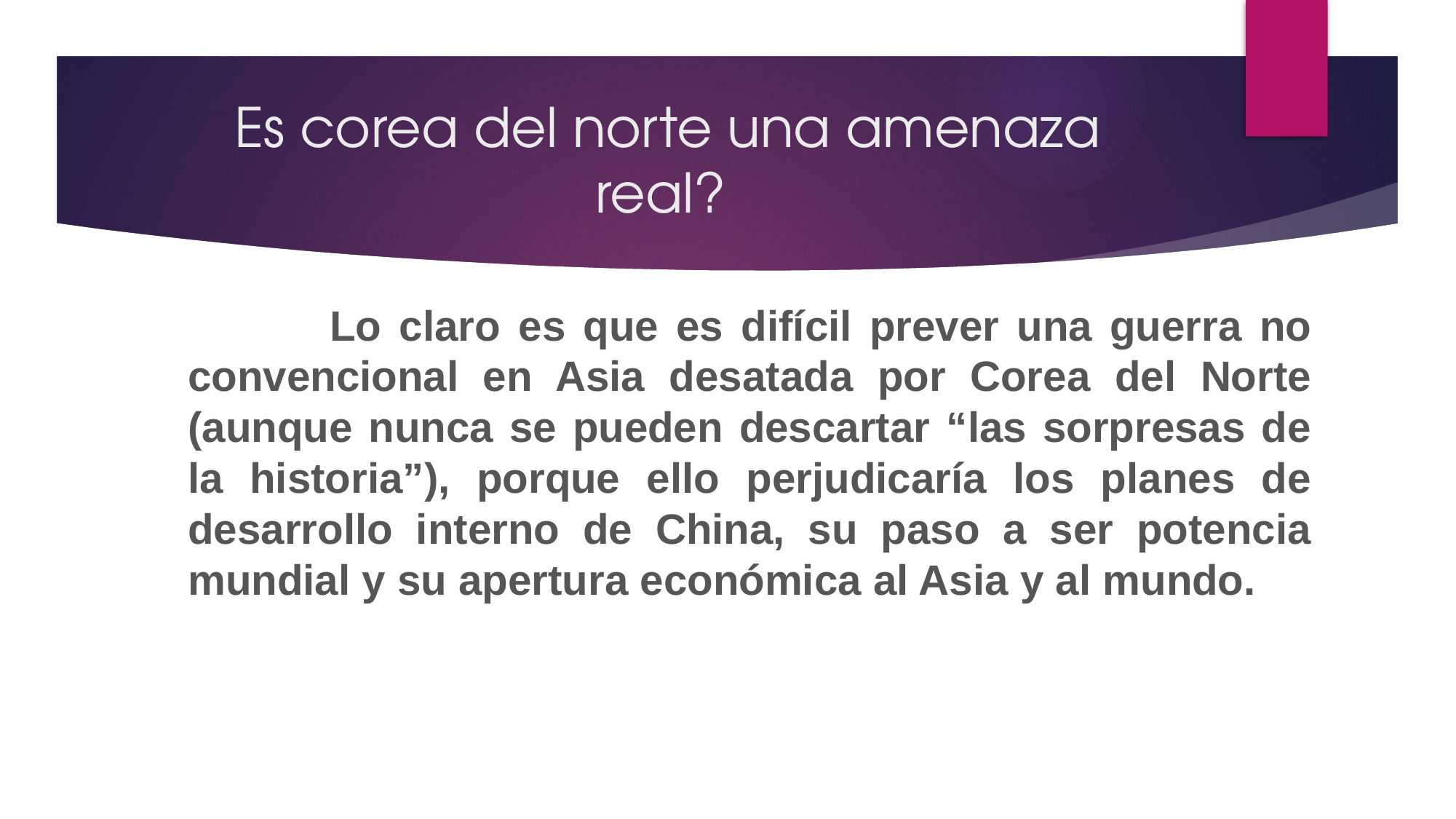

# Es corea del norte una amenaza real?
        Lo claro es que es difícil prever una guerra no convencional en Asia desatada por Corea del Norte (aunque nunca se pueden descartar “las sorpresas de la historia”), porque ello perjudicaría los planes de desarrollo interno de China, su paso a ser potencia mundial y su apertura económica al Asia y al mundo.